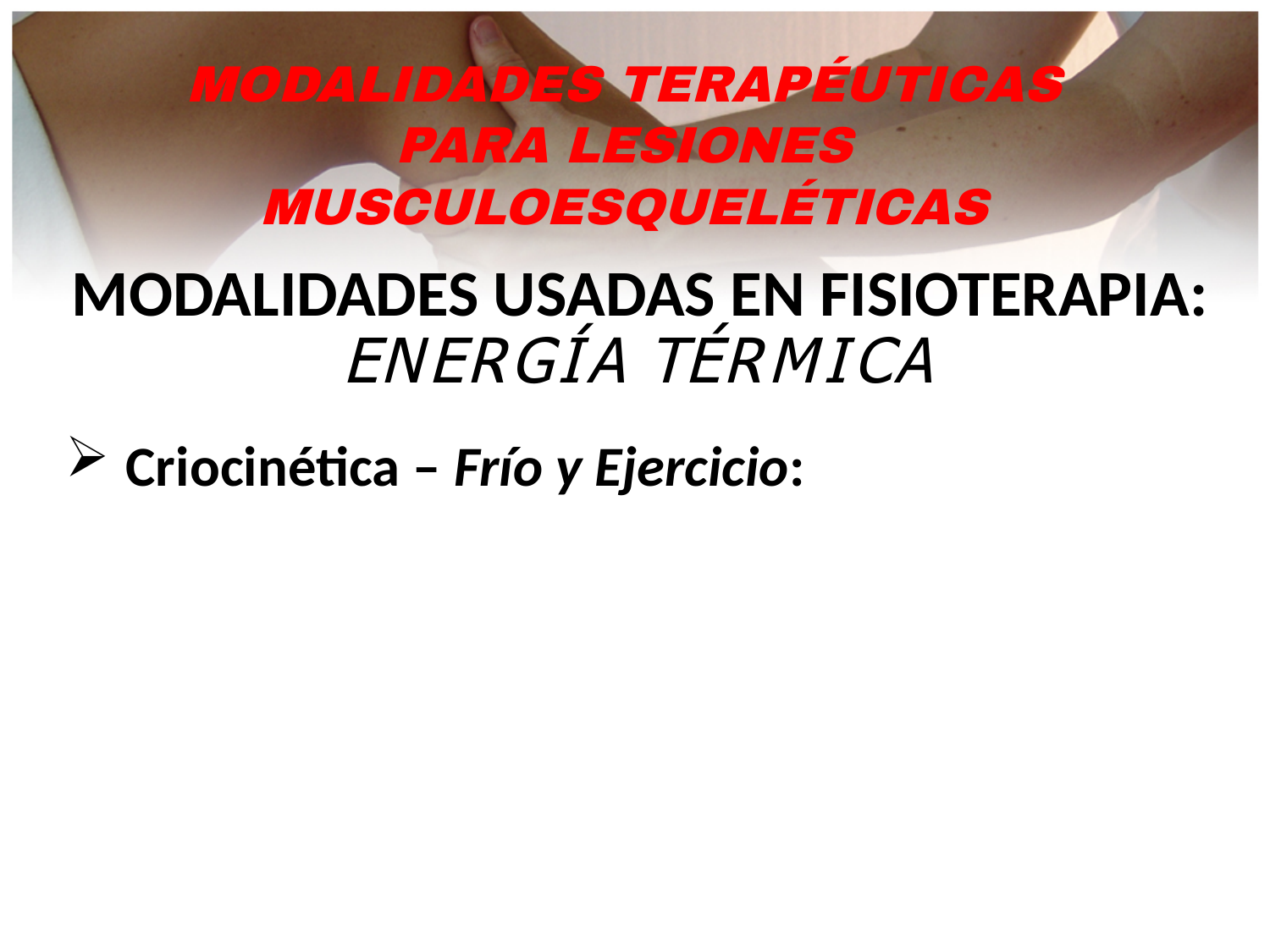

MODALIDADES TERAPÉUTICAS
PARA LESIONES
MUSCULOESQUELÉTICAS
MODALIDADES USADAS EN FISIOTERAPIA:
ENERGÍA TÉRMICA
 Criocinética – Frío y Ejercicio: